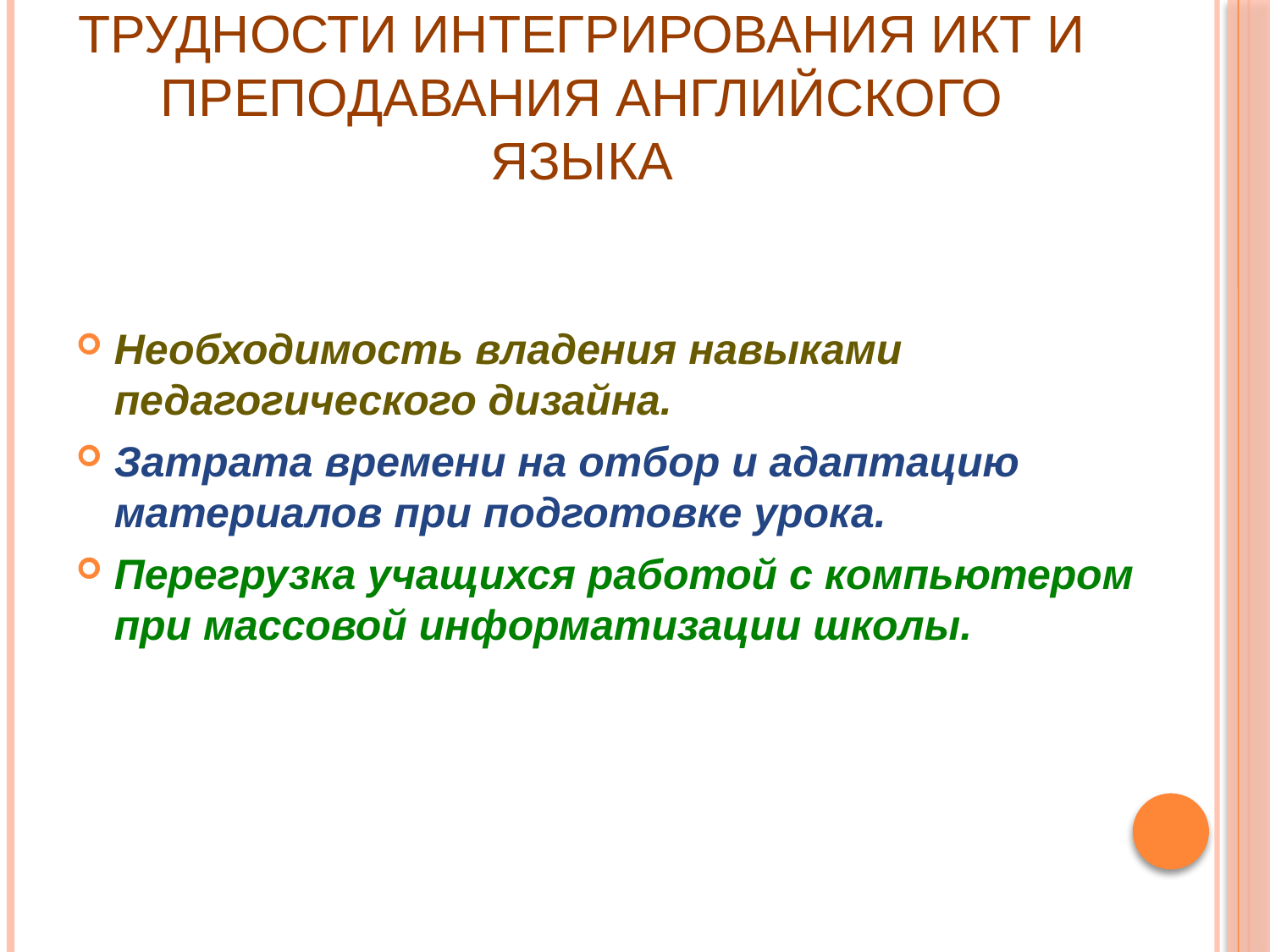

# Трудности интегрирования ИКТ и преподавания английского языка
Необходимость владения навыками педагогического дизайна.
Затрата времени на отбор и адаптацию материалов при подготовке урока.
Перегрузка учащихся работой с компьютером при массовой информатизации школы.